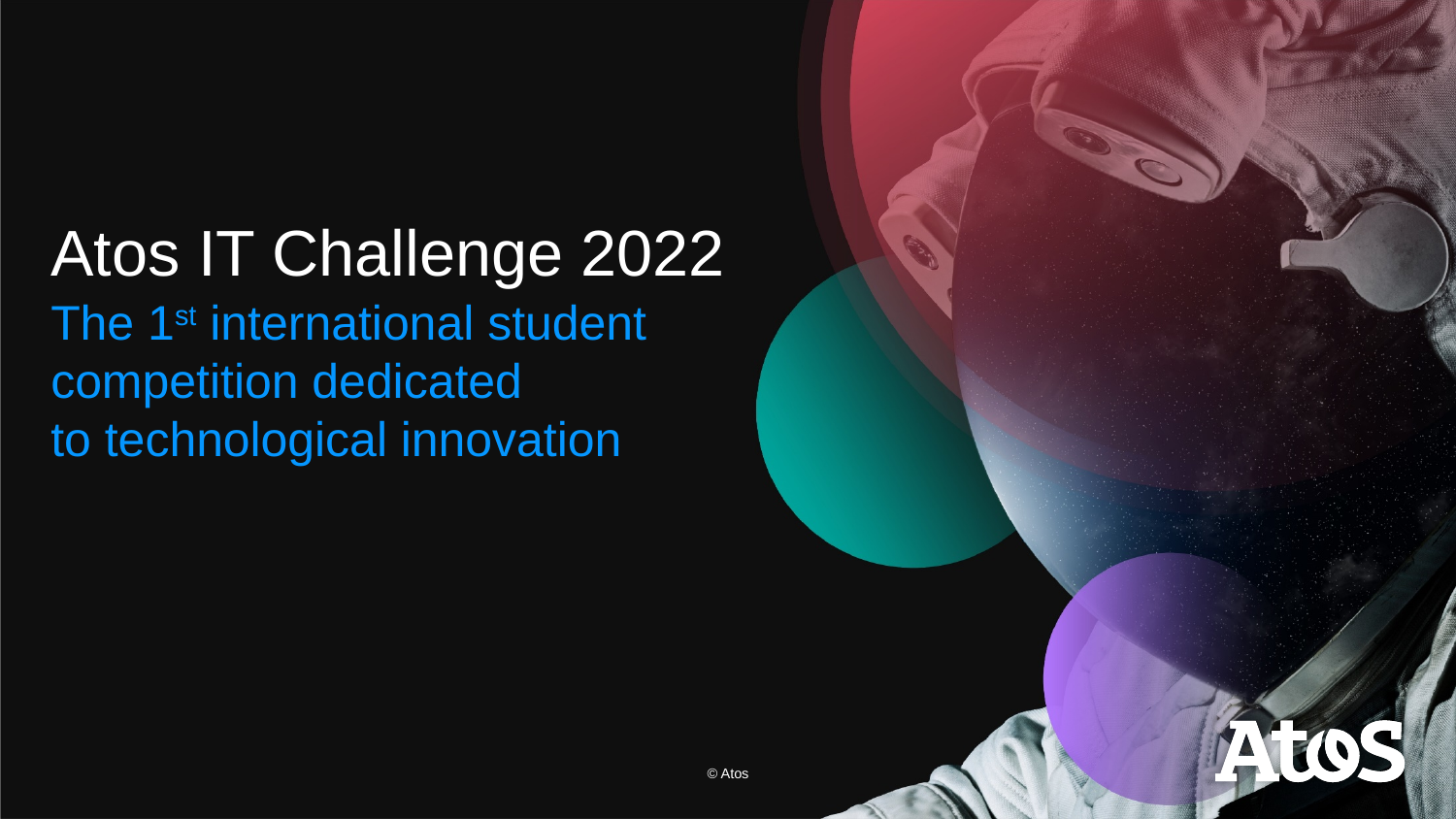

Atos IT Challenge 2022
The 1st international student competition dedicated
to technological innovation